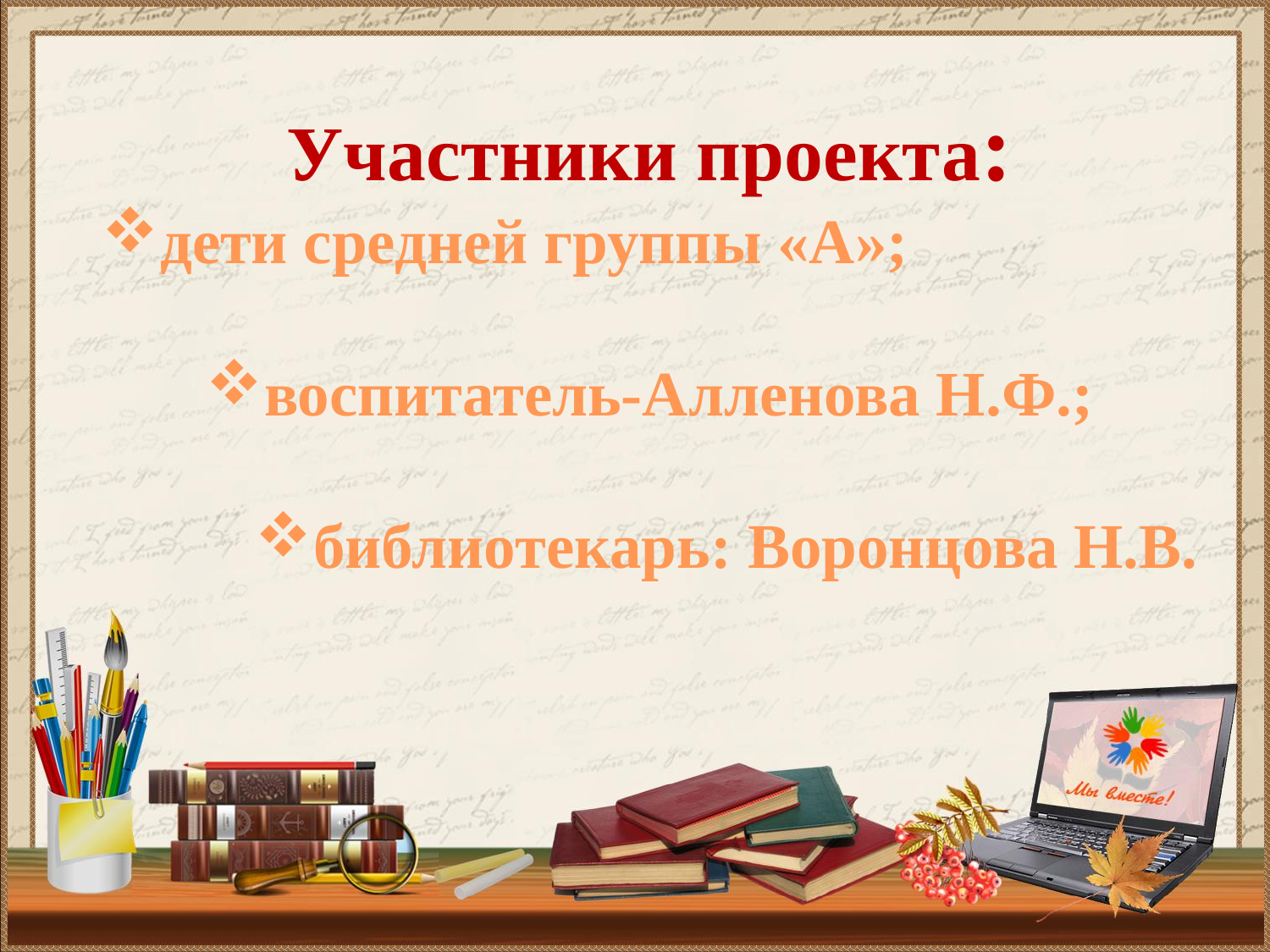

Участники проекта:
дети средней группы «А»;

воспитатель-Алленова Н.Ф.;

библиотекарь: Воронцова Н.В.